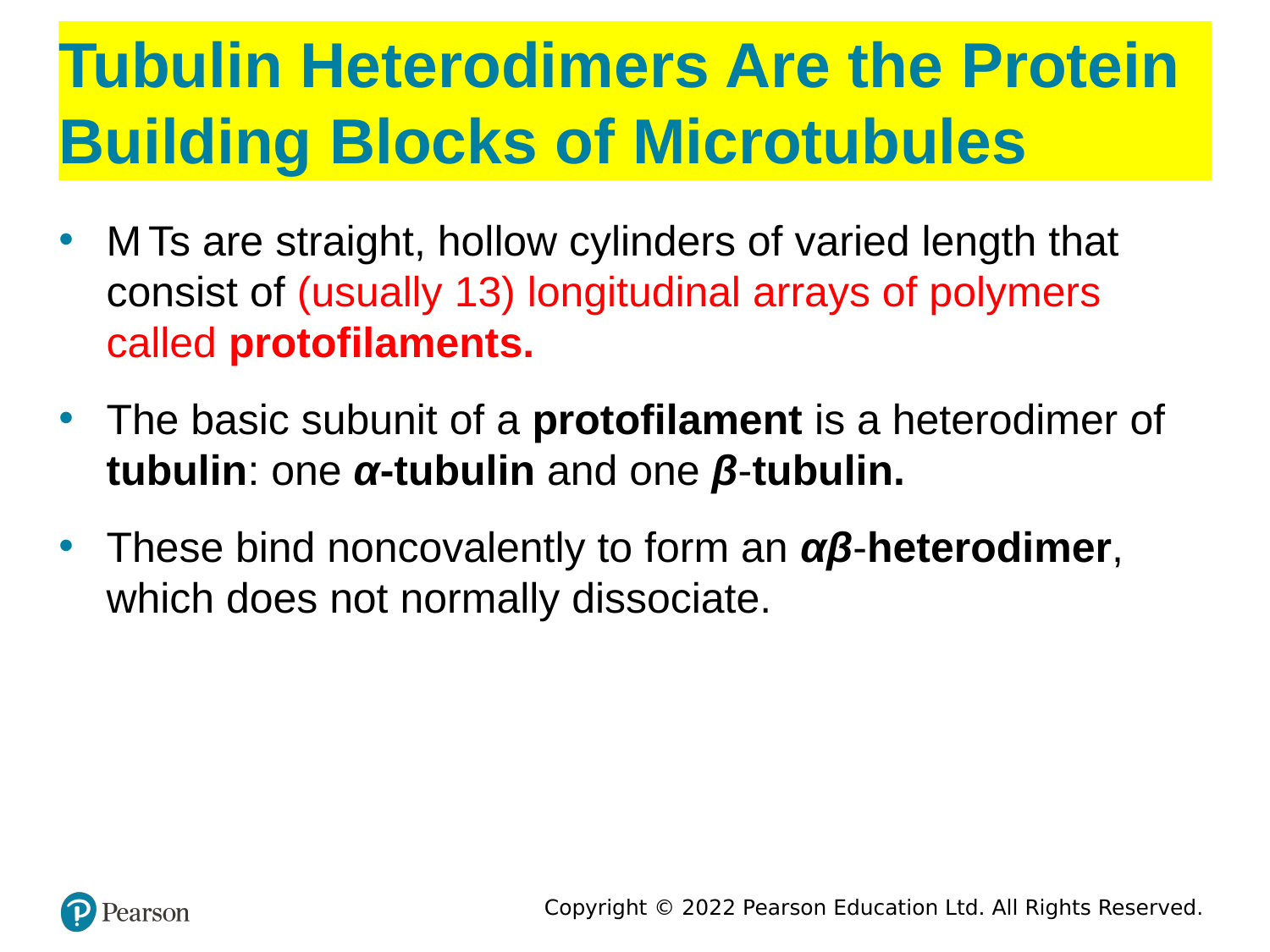

# Tubulin Heterodimers Are the Protein Building Blocks of Microtubules
M Ts are straight, hollow cylinders of varied length that consist of (usually 13) longitudinal arrays of polymers called protofilaments.
The basic subunit of a protofilament is a heterodimer of tubulin: one α-tubulin and one β-tubulin.
These bind noncovalently to form an αβ-heterodimer, which does not normally dissociate.